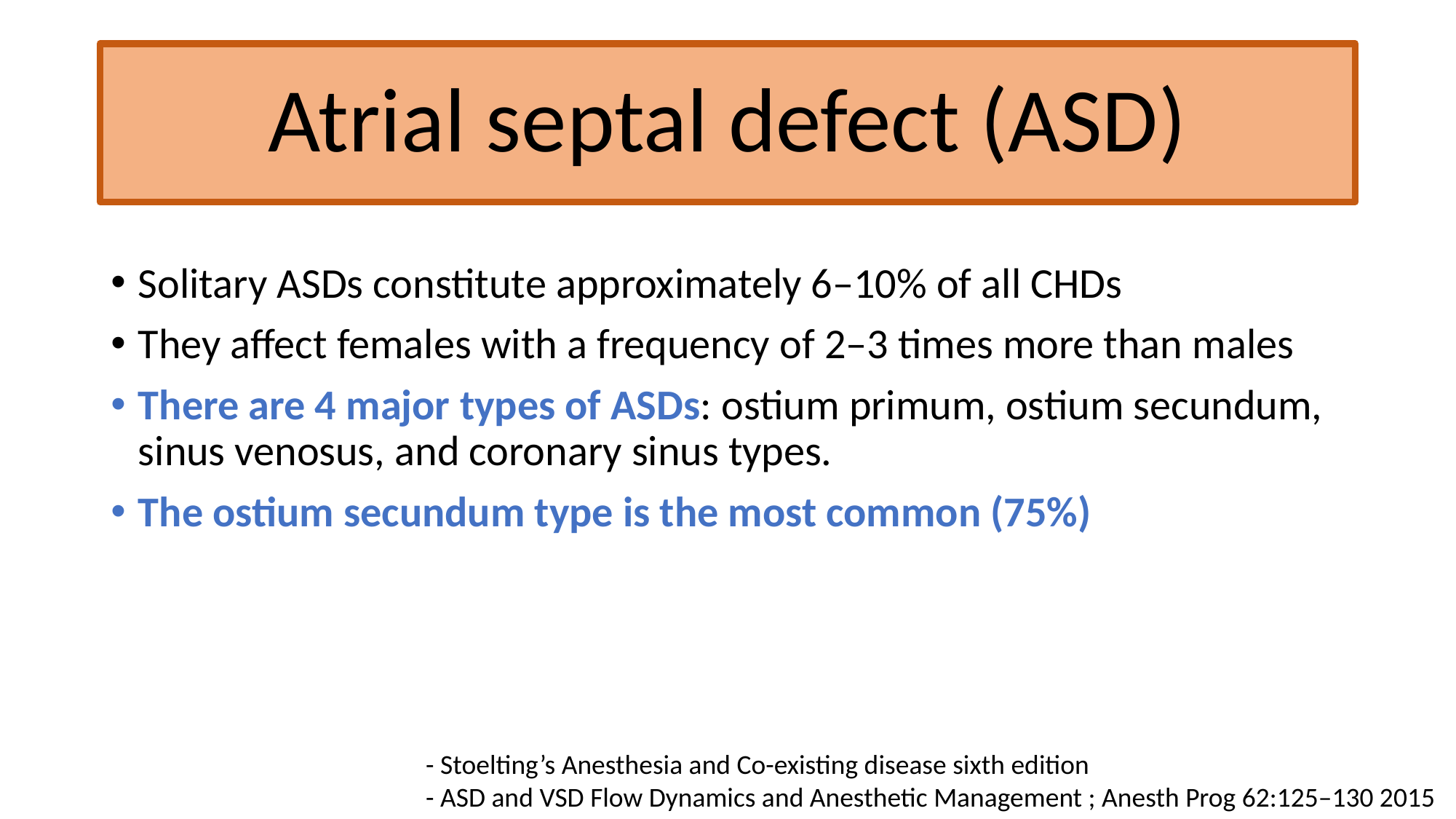

# Atrial septal defect (ASD)
Solitary ASDs constitute approximately 6–10% of all CHDs
They affect females with a frequency of 2–3 times more than males
There are 4 major types of ASDs: ostium primum, ostium secundum, sinus venosus, and coronary sinus types.
The ostium secundum type is the most common (75%)
- Stoelting’s Anesthesia and Co-existing disease sixth edition
- ASD and VSD Flow Dynamics and Anesthetic Management ; Anesth Prog 62:125–130 2015